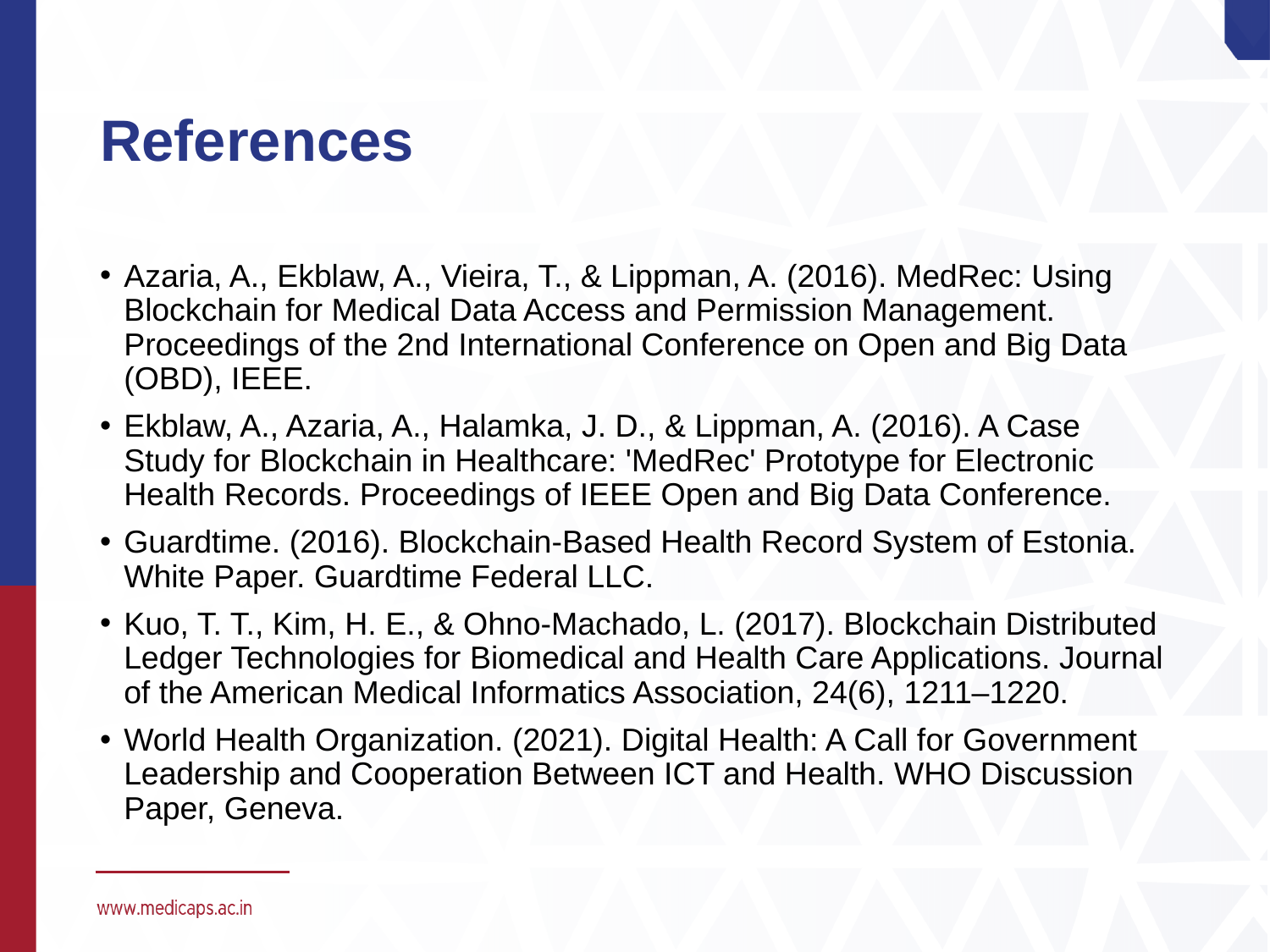

# References
Azaria, A., Ekblaw, A., Vieira, T., & Lippman, A. (2016). MedRec: Using Blockchain for Medical Data Access and Permission Management. Proceedings of the 2nd International Conference on Open and Big Data (OBD), IEEE.
Ekblaw, A., Azaria, A., Halamka, J. D., & Lippman, A. (2016). A Case Study for Blockchain in Healthcare: 'MedRec' Prototype for Electronic Health Records. Proceedings of IEEE Open and Big Data Conference.
Guardtime. (2016). Blockchain-Based Health Record System of Estonia. White Paper. Guardtime Federal LLC.
Kuo, T. T., Kim, H. E., & Ohno-Machado, L. (2017). Blockchain Distributed Ledger Technologies for Biomedical and Health Care Applications. Journal of the American Medical Informatics Association, 24(6), 1211–1220.
World Health Organization. (2021). Digital Health: A Call for Government Leadership and Cooperation Between ICT and Health. WHO Discussion Paper, Geneva.